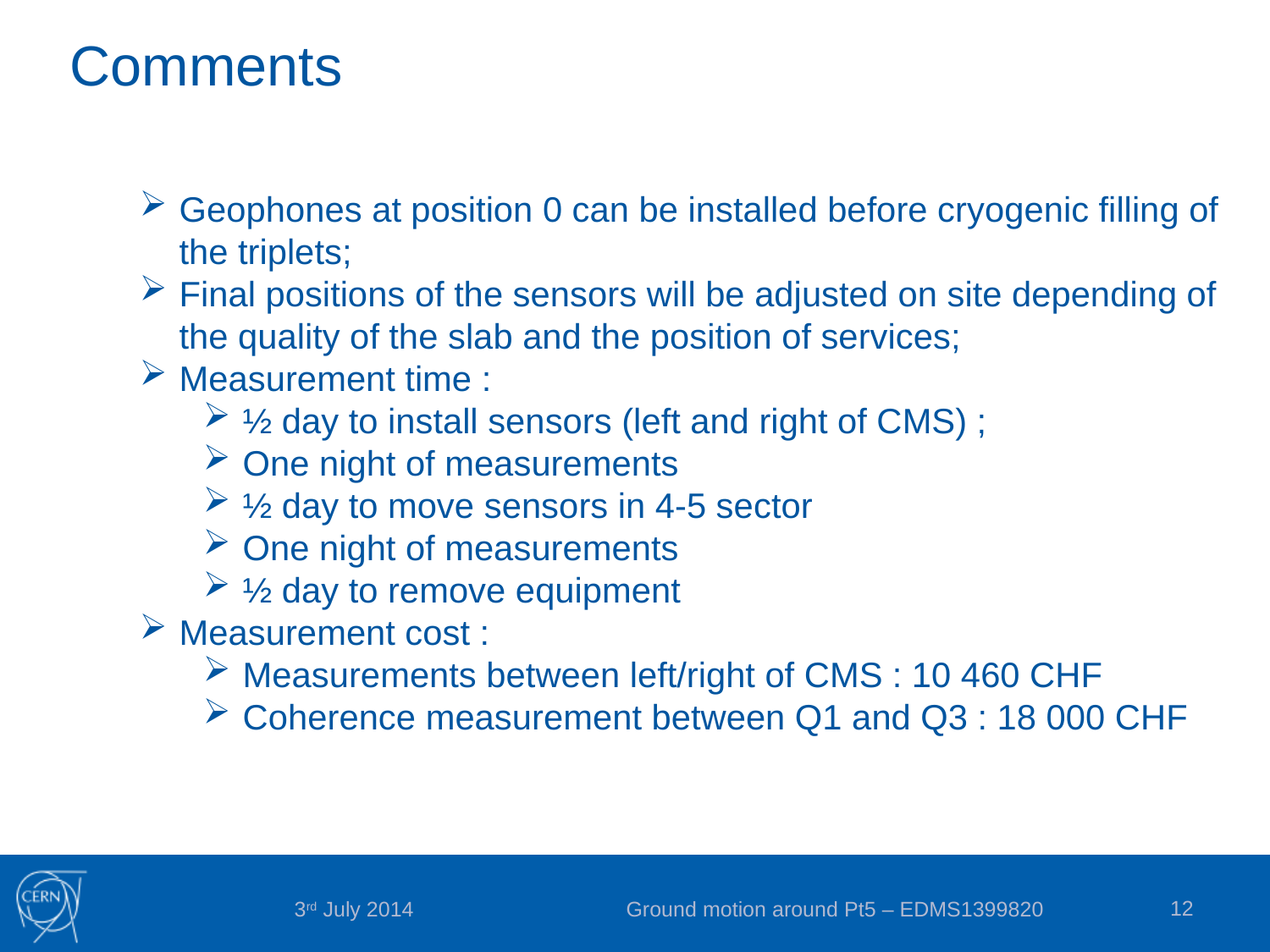

# Comments

Geophones at position 0 can be installed before cryogenic filling of the triplets;
Final positions of the sensors will be adjusted on site depending of the quality of the slab and the position of services;
Measurement time :
½ day to install sensors (left and right of CMS) ;
One night of measurements
½ day to move sensors in 4-5 sector
One night of measurements
½ day to remove equipment
Measurement cost :
Measurements between left/right of CMS : 10 460 CHF
Coherence measurement between Q1 and Q3 : 18 000 CHF
12
3rd July 2014
Ground motion around Pt5 – EDMS1399820